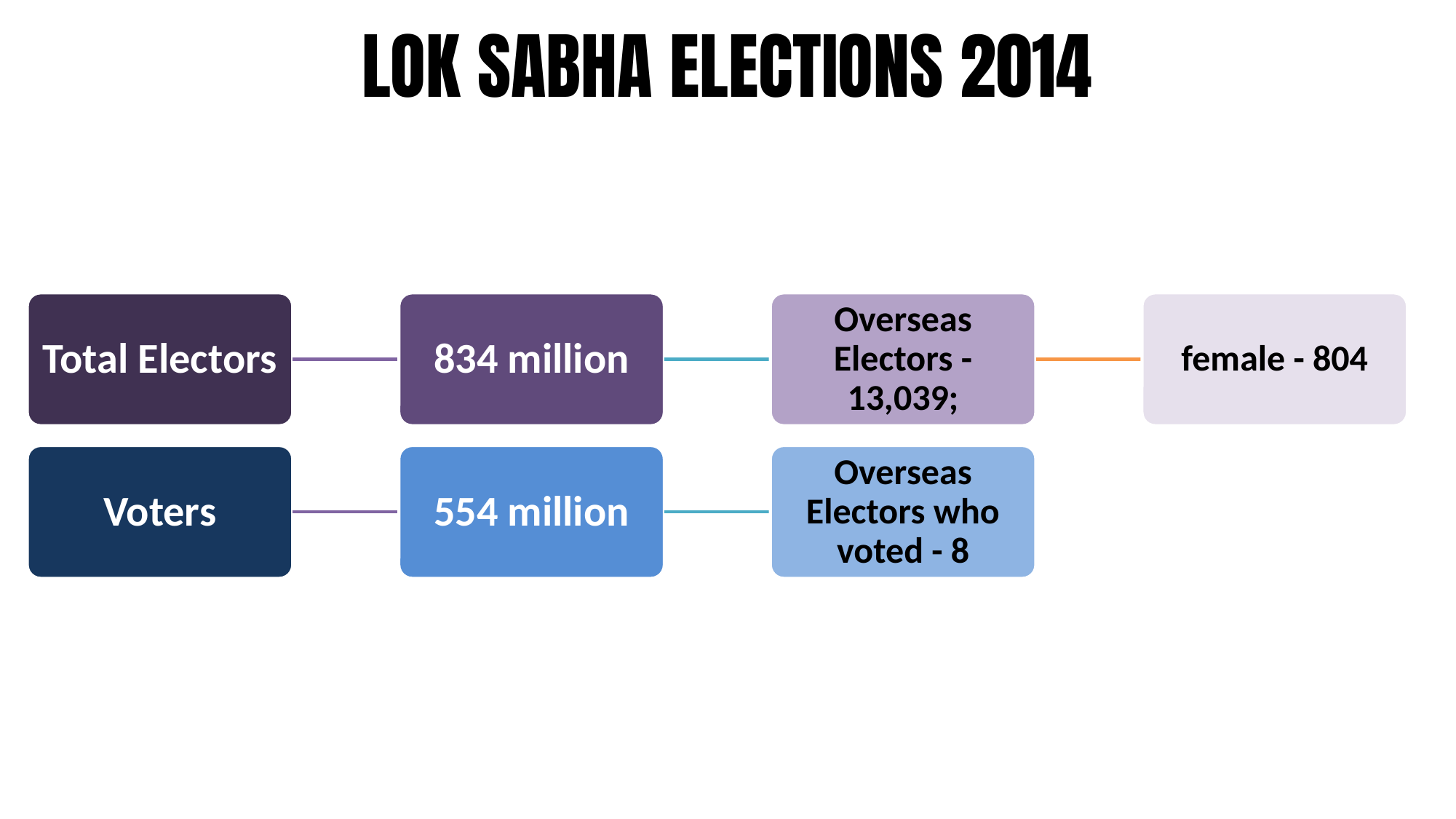

# LOK SABHA ELECTIONS 2014
Total Electors

834 million

Overseas Electors - 13,039;

female - 804
Voters

554 million

Overseas Electors who voted - 8